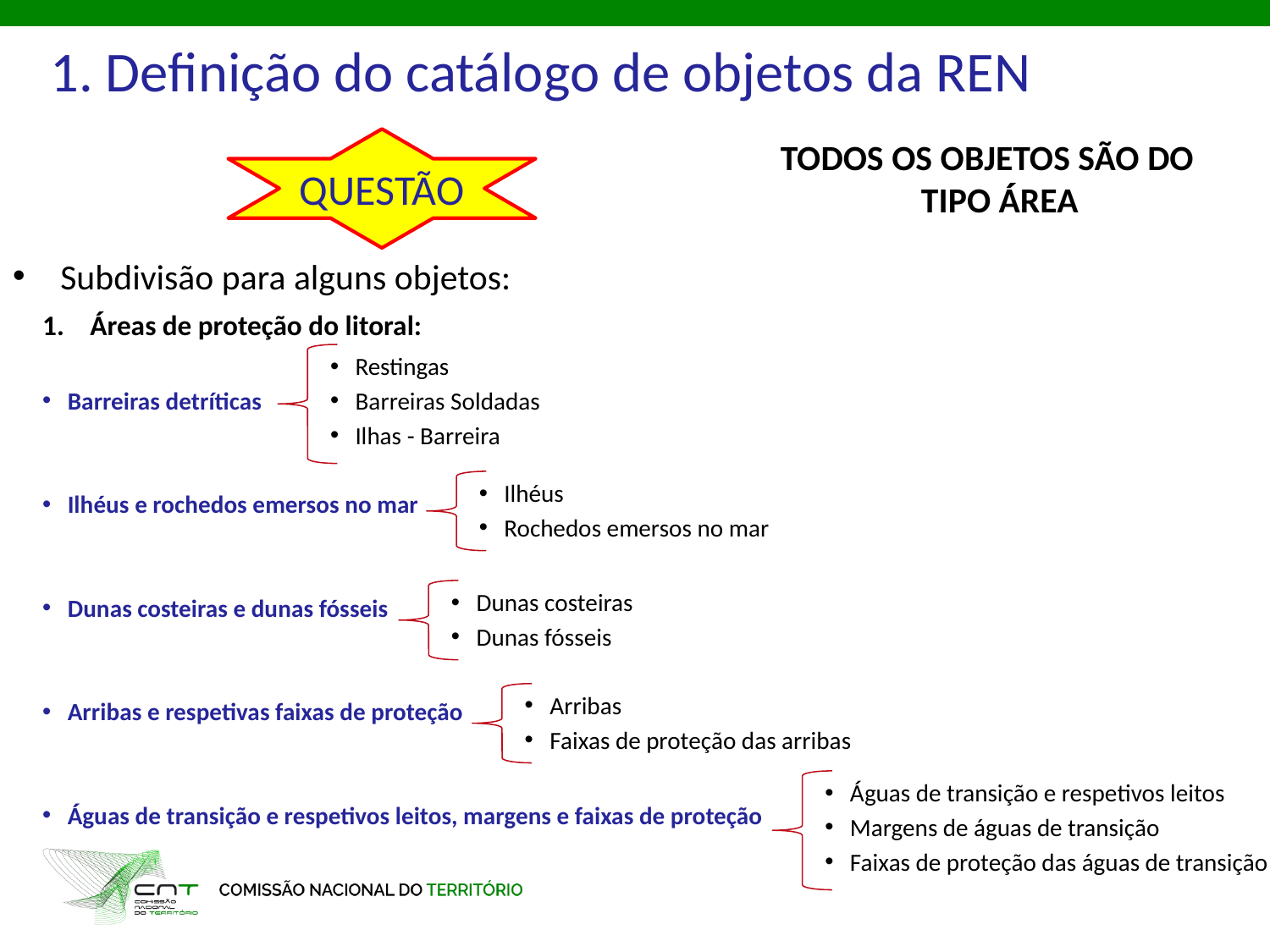

# 1. Definição do catálogo de objetos da REN
QUESTÃO
TODOS OS OBJETOS SÃO DO TIPO ÁREA
Subdivisão para alguns objetos:
Áreas de proteção do litoral:

Barreiras detríticas

Ilhéus e rochedos emersos no mar

Dunas costeiras e dunas fósseis

Arribas e respetivas faixas de proteção

Águas de transição e respetivos leitos, margens e faixas de proteção

Restingas
Barreiras Soldadas
Ilhas - Barreira

Ilhéus
Rochedos emersos no mar

Dunas costeiras
Dunas fósseis

Arribas
Faixas de proteção das arribas

Águas de transição e respetivos leitos
Margens de águas de transição
Faixas de proteção das águas de transição